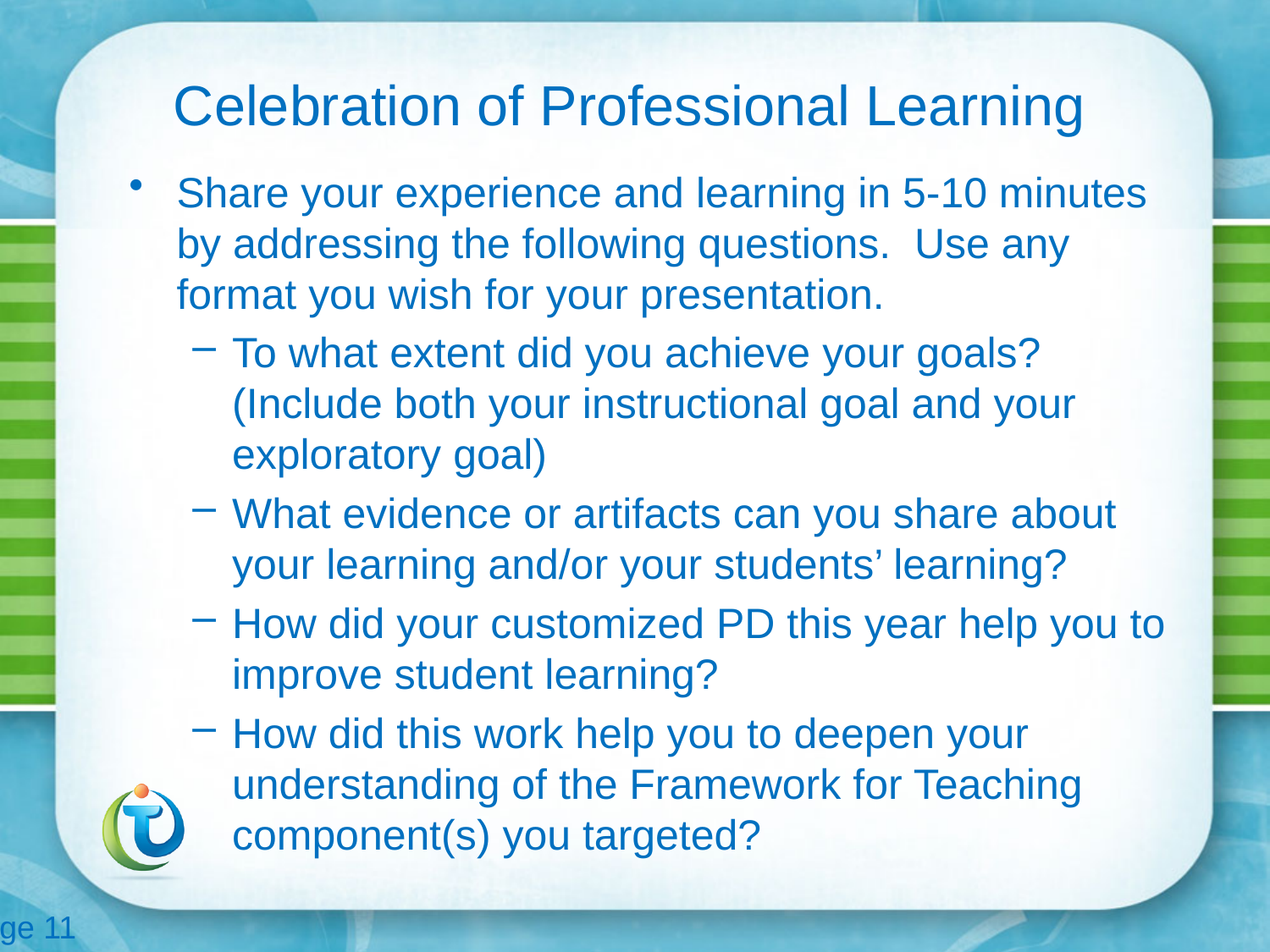

# Celebration of Professional Learning
Share your experience and learning in 5-10 minutes by addressing the following questions.  Use any format you wish for your presentation.
To what extent did you achieve your goals?  (Include both your instructional goal and your exploratory goal)
What evidence or artifacts can you share about your learning and/or your students’ learning?
How did your customized PD this year help you to improve student learning?
How did this work help you to deepen your understanding of the Framework for Teaching component(s) you targeted?